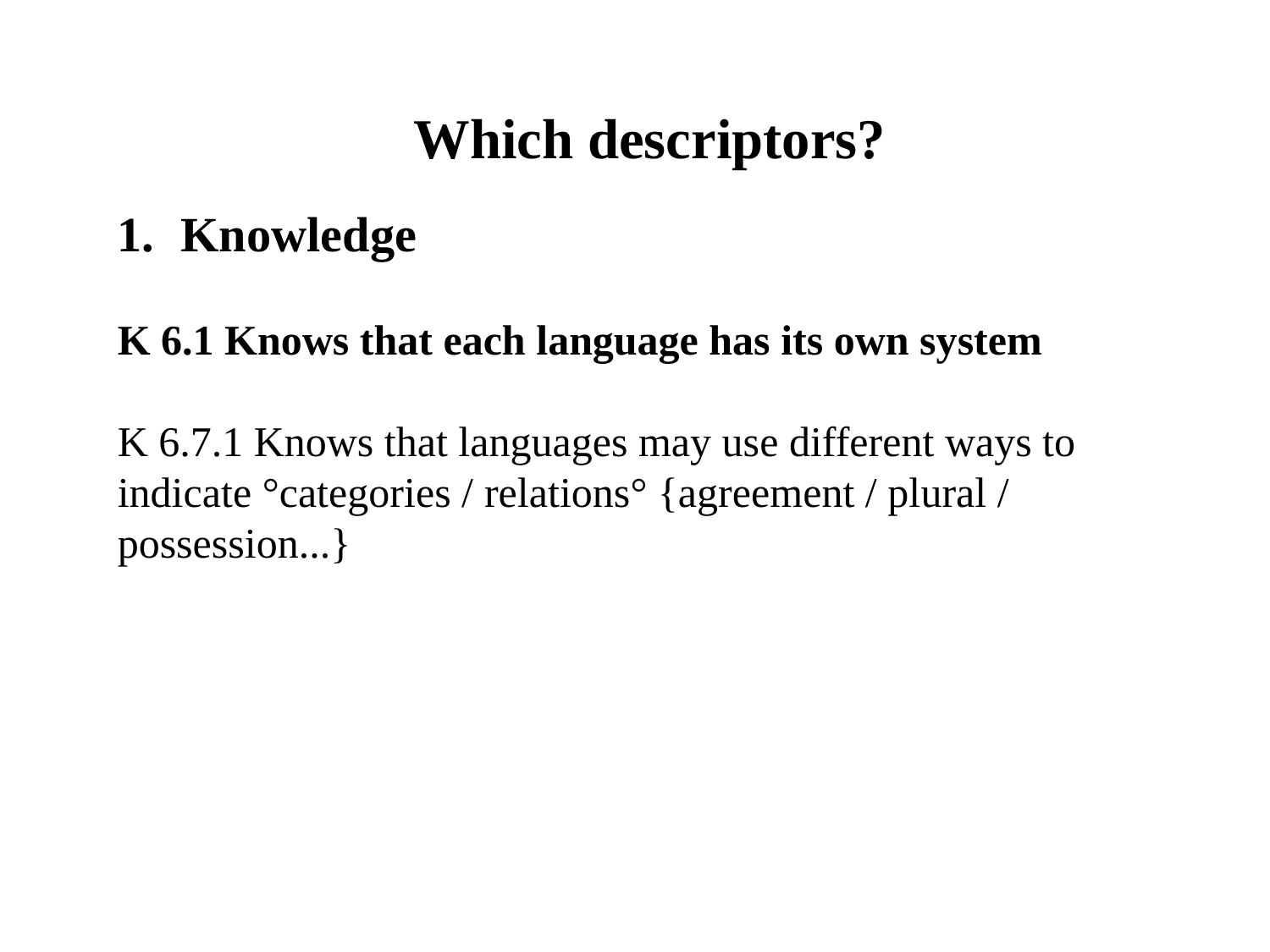

Which descriptors?
Knowledge

K 6.1 Knows that each language has its own system

K 6.7.1 Knows that languages may use different ways to indicate °categories / relations° {agreement / plural / possession...}